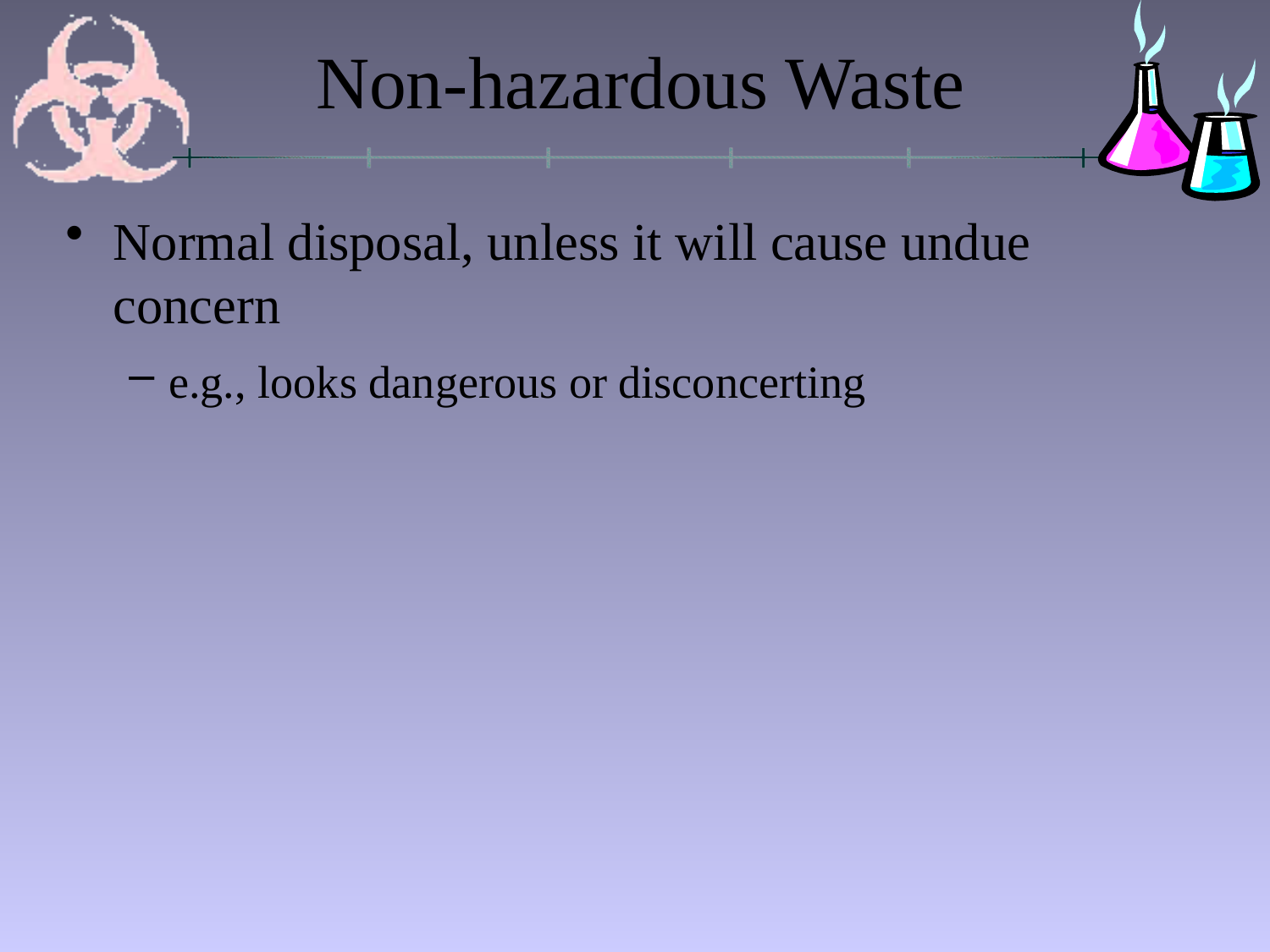

# Non-hazardous Waste
Normal disposal, unless it will cause undue concern
e.g., looks dangerous or disconcerting